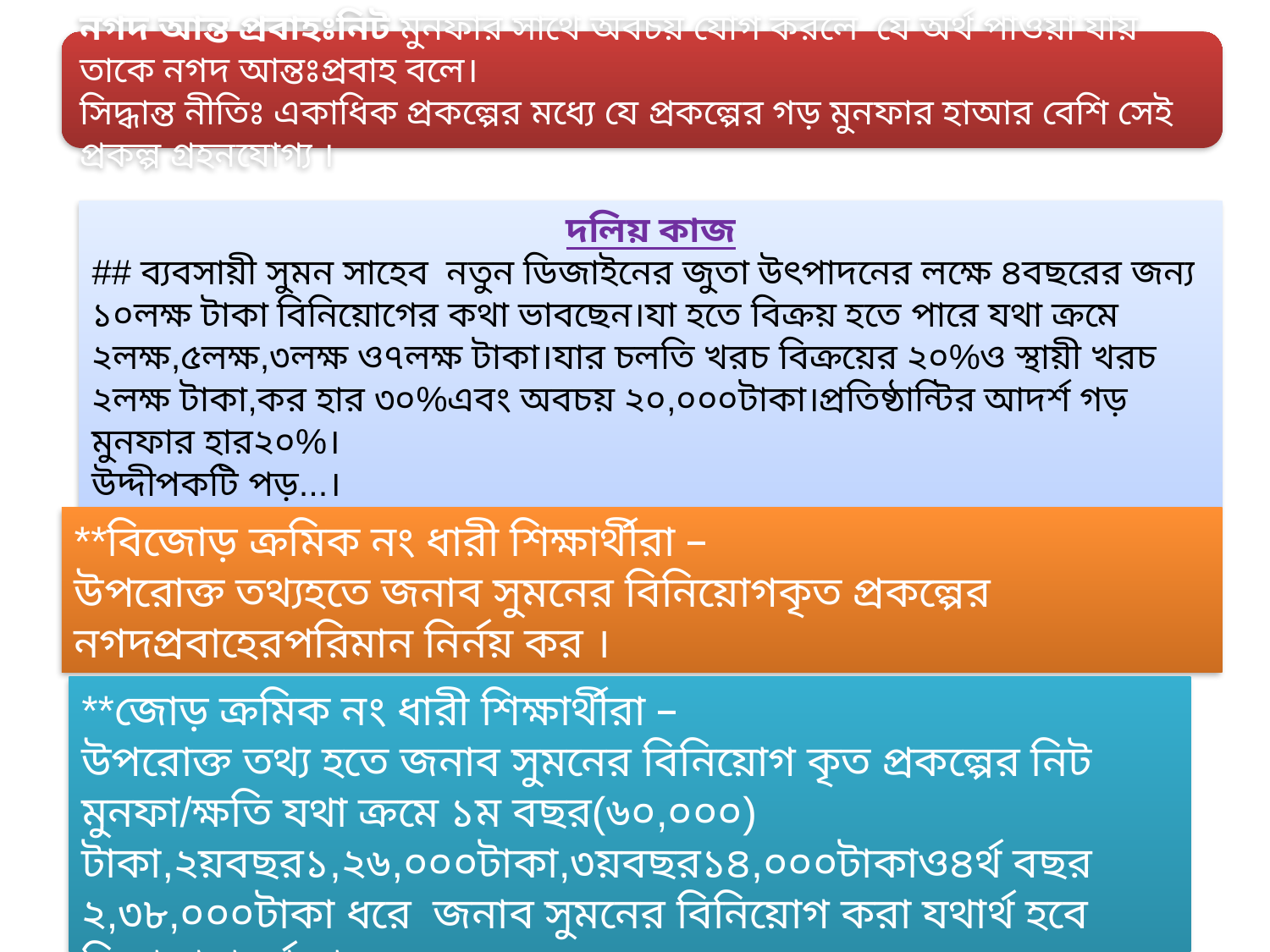

নগদ আন্ত প্রবাহঃনিট মুনফার সাথে অবচয় যোগ করলে  যে অর্থ পাওয়া যায়  তাকে নগদ আন্তঃপ্রবাহ বলে।
সিদ্ধান্ত নীতিঃ একাধিক প্রকল্পের মধ্যে যে প্রকল্পের গড় মুনফার হাআর বেশি সেই প্রকল্প গ্রহনযোগ্য ।
দলিয় কাজ
## ব্যবসায়ী সুমন সাহেব  নতুন ডিজাইনের জুতা উৎপাদনের লক্ষে ৪বছরের জন্য ১০লক্ষ টাকা বিনিয়োগের কথা ভাবছেন।যা হতে বিক্রয় হতে পারে যথা ক্রমে ২লক্ষ,৫লক্ষ,৩লক্ষ ও৭লক্ষ টাকা।যার চলতি খরচ বিক্রয়ের ২০%ও স্থায়ী খরচ ২লক্ষ টাকা,কর হার ৩০%এবং অবচয় ২০,০০০টাকা।প্রতিষ্ঠান্টির আদর্শ গড় মুনফার হার২০%।
উদ্দীপকটি পড়...।
**বিজোড় ক্রমিক নং ধারী শিক্ষার্থীরা –
উপরোক্ত তথ্যহতে জনাব সুমনের বিনিয়োগকৃত প্রকল্পের নগদপ্রবাহেরপরিমান নির্নয় কর ।
**জোড় ক্রমিক নং ধারী শিক্ষার্থীরা –
উপরোক্ত তথ্য হতে জনাব সুমনের বিনিয়োগ কৃত প্রকল্পের নিট মুনফা/ক্ষতি যথা ক্রমে ১ম বছর(৬০,০০০) টাকা,২য়বছর১,২৬,০০০টাকা,৩য়বছর১৪,০০০টাকাও৪র্থ বছর ২,৩৮,০০০টাকা ধরে  জনাব সুমনের বিনিয়োগ করা যথার্থ হবে কিনা পরামর্শ দাও    ।